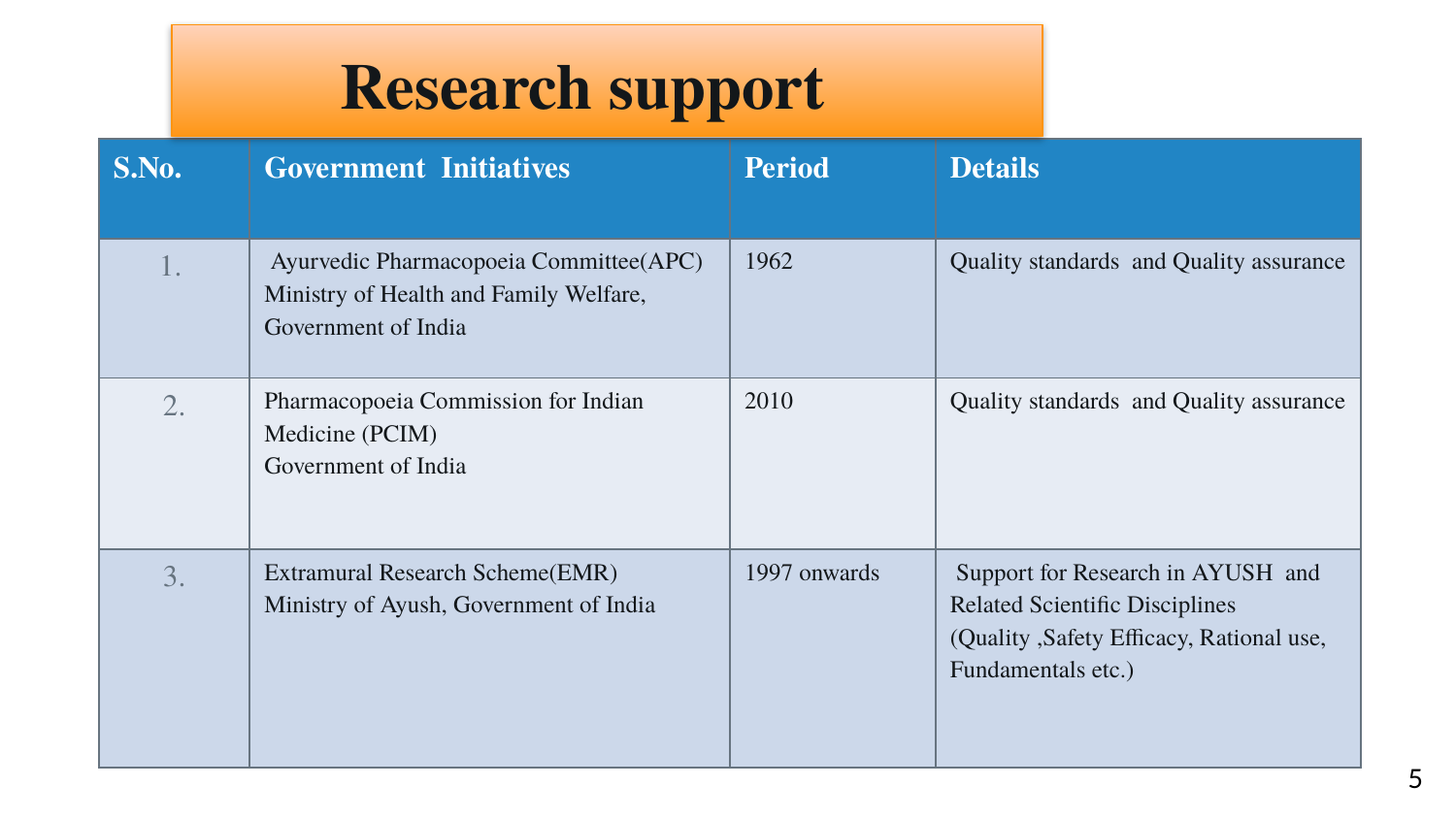

# Research support
| S.No. | Government Initiatives | Period | Details |
| --- | --- | --- | --- |
| 1. | Ayurvedic Pharmacopoeia Committee(APC) Ministry of Health and Family Welfare, Government of India | 1962 | Quality standards and Quality assurance |
| 2. | Pharmacopoeia Commission for Indian Medicine (PCIM) Government of India | 2010 | Quality standards and Quality assurance |
| 3. | Extramural Research Scheme(EMR) Ministry of Ayush, Government of India | 1997 onwards | Support for Research in AYUSH and Related Scientific Disciplines (Quality ,Safety Efficacy, Rational use, Fundamentals etc.) |
5